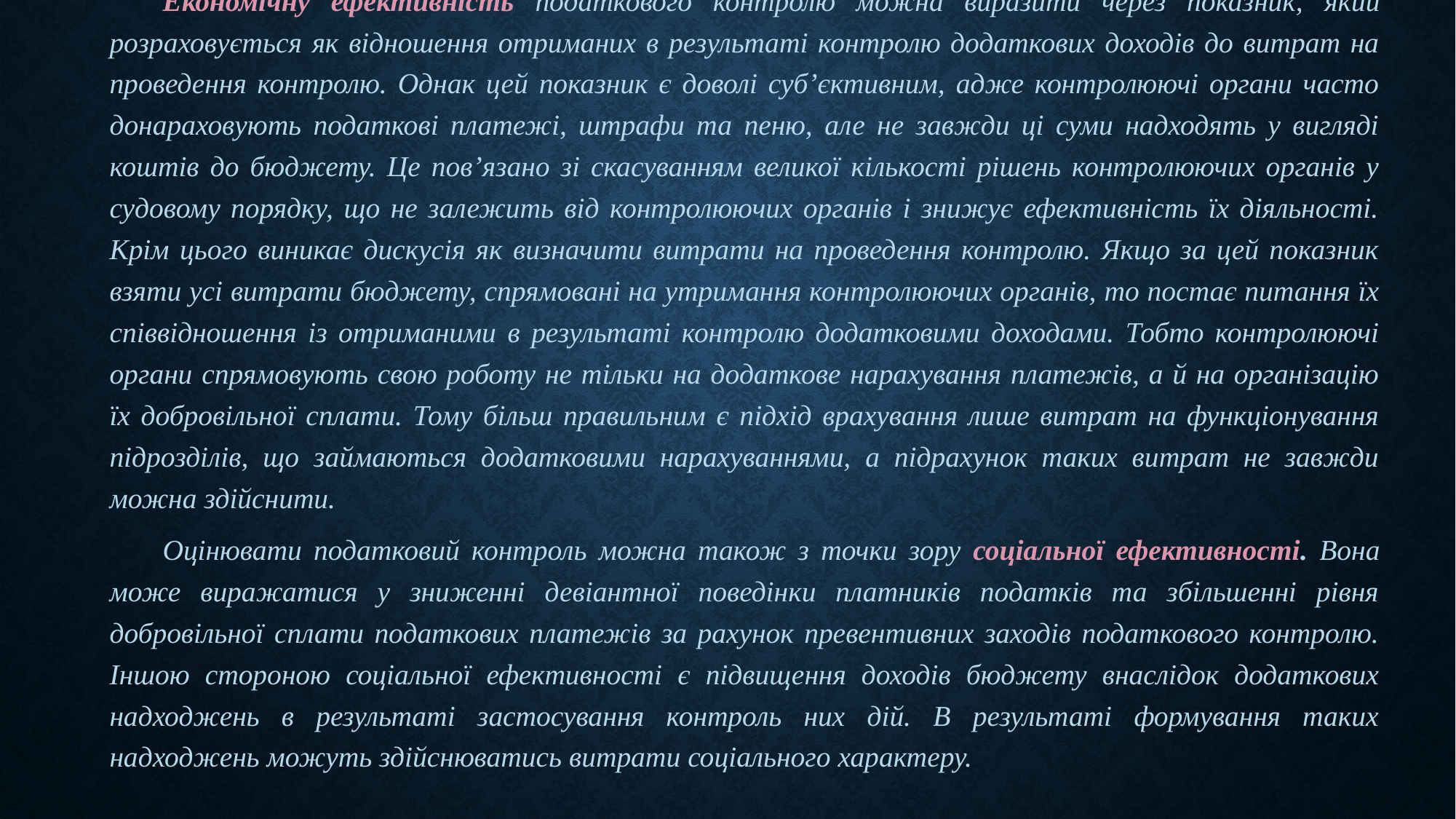

Економічну ефективність податкового контролю можна виразити через показник, який розраховується як відношення отриманих в результаті контролю додаткових доходів до витрат на проведення контролю. Однак цей показник є доволі суб’єктивним, адже контролюючі органи часто донараховують податкові платежі, штрафи та пеню, але не завжди ці суми надходять у вигляді коштів до бюджету. Це пов’язано зі скасуванням великої кількості рішень контролюючих органів у судовому порядку, що не залежить від контролюючих органів і знижує ефективність їх діяльності. Крім цього виникає дискусія як визначити витрати на проведення контролю. Якщо за цей показник взяти усі витрати бюджету, спрямовані на утримання контролюючих органів, то постає питання їх співвідношення із отриманими в результаті контролю додатковими доходами. Тобто контролюючі органи спрямовують свою роботу не тільки на додаткове нарахування платежів, а й на організацію їх добровільної сплати. Тому більш правильним є підхід врахування лише витрат на функціонування підрозділів, що займаються додатковими нарахуваннями, а підрахунок таких витрат не завжди можна здійснити.
Оцінювати податковий контроль можна також з точки зору соціальної ефективності. Вона може виражатися у зниженні девіантної поведінки платників податків та збільшенні рівня добровільної сплати податкових платежів за рахунок превентивних заходів податкового контролю. Іншою стороною соціальної ефективності є підвищення доходів бюджету внаслідок додаткових надходжень в результаті застосування контроль них дій. В результаті формування таких надходжень можуть здійснюватись витрати соціального характеру.